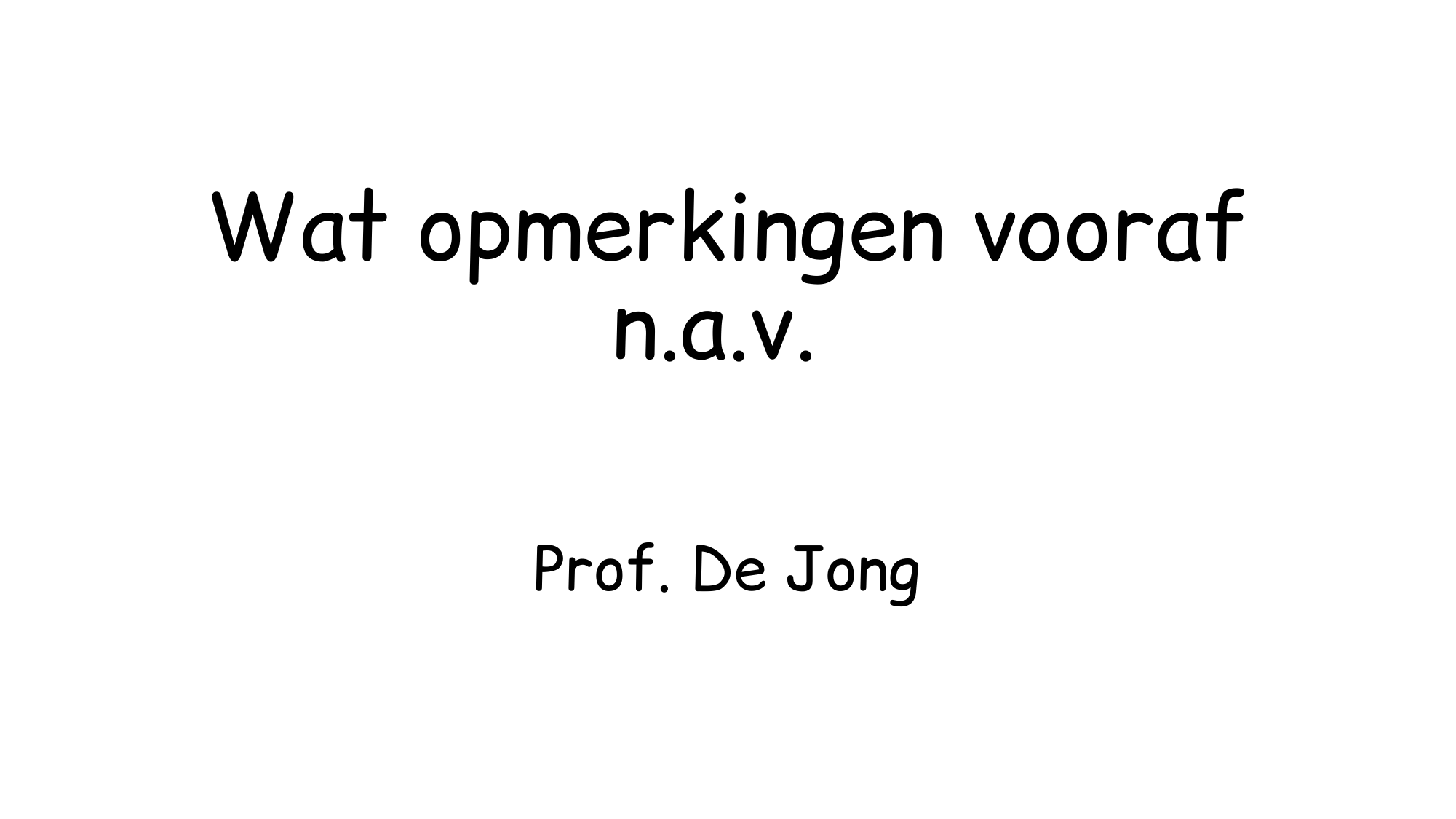

# Wat opmerkingen vooraf n.a.v.
Prof. De Jong